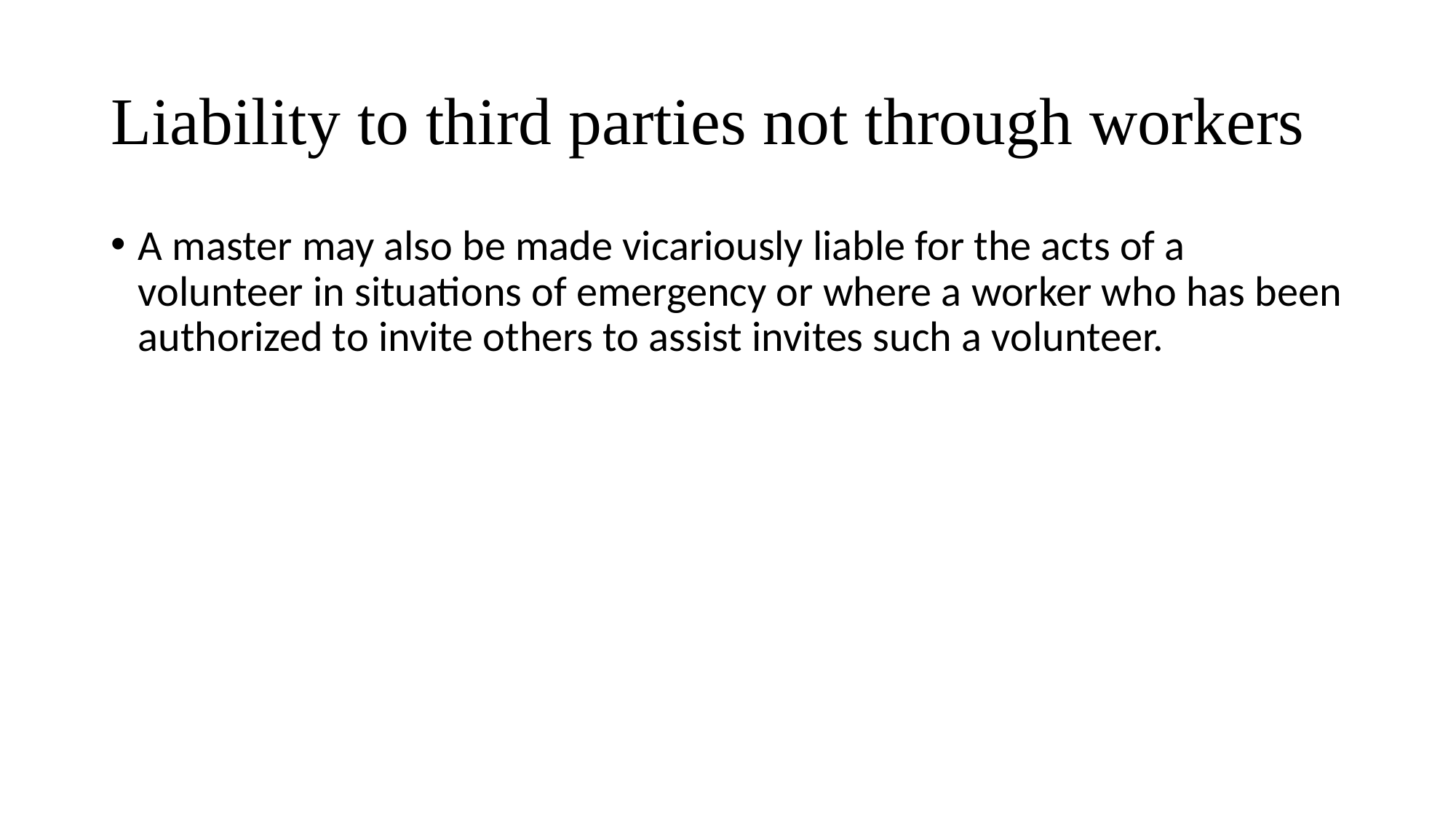

# Liability to third parties not through workers
A master may also be made vicariously liable for the acts of a volunteer in situations of emergency or where a worker who has been authorized to invite others to assist invites such a volunteer.